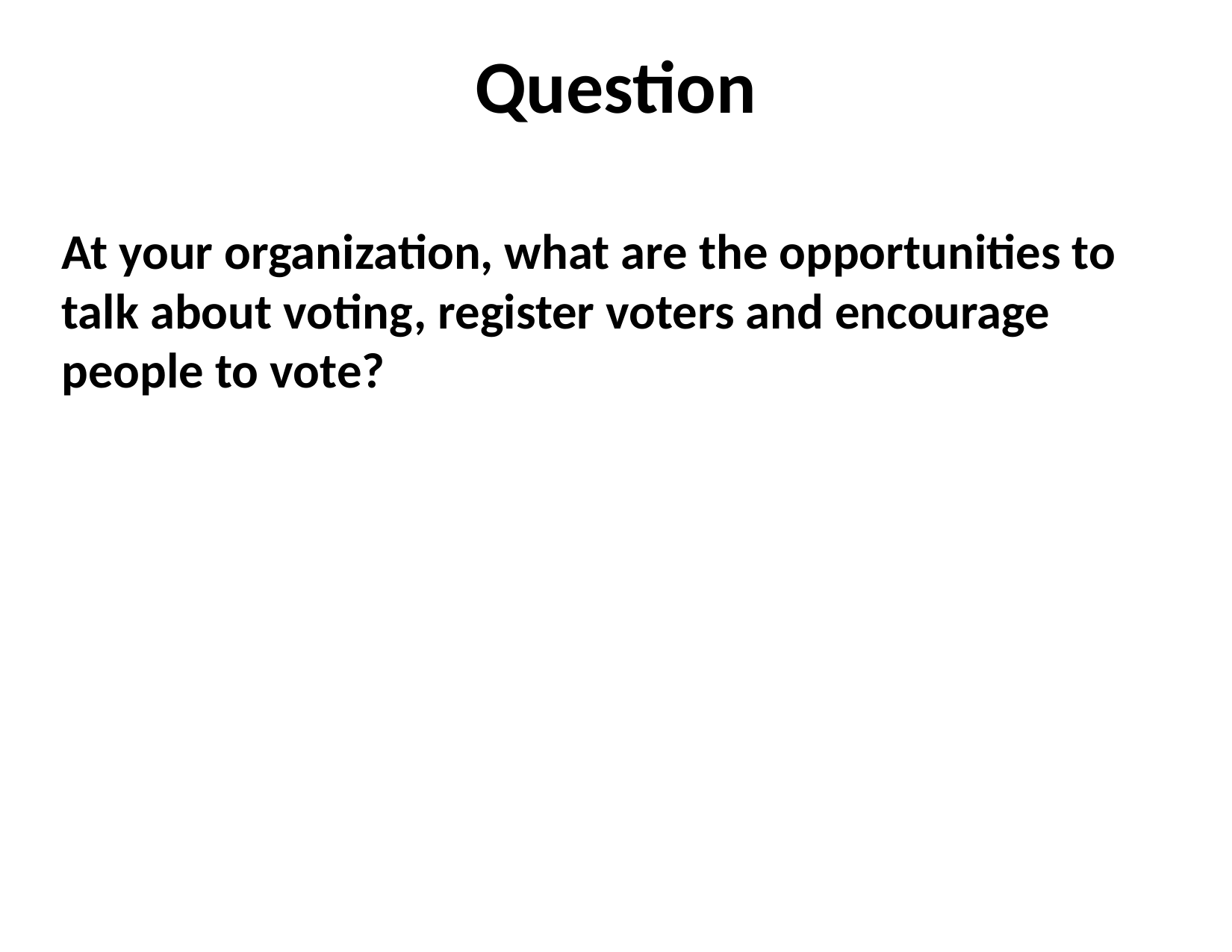

# Question
At your organization, what are the opportunities to talk about voting, register voters and encourage people to vote?